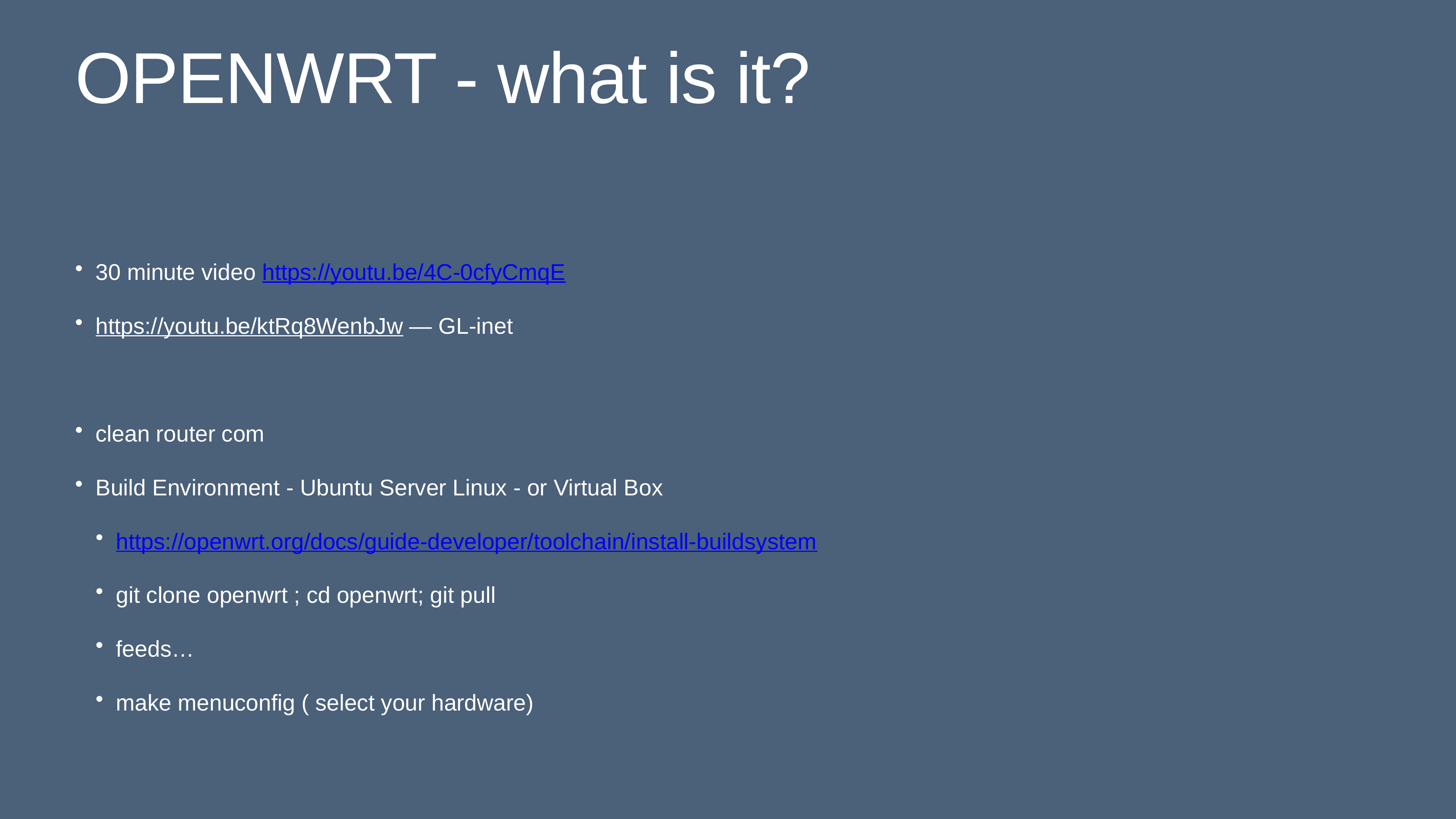

# OPENWRT - what is it?
30 minute video https://youtu.be/4C-0cfyCmqE
https://youtu.be/ktRq8WenbJw — GL-inet

clean router com
Build Environment - Ubuntu Server Linux - or Virtual Box
https://openwrt.org/docs/guide-developer/toolchain/install-buildsystem
git clone openwrt ; cd openwrt; git pull
feeds…
make menuconfig ( select your hardware)